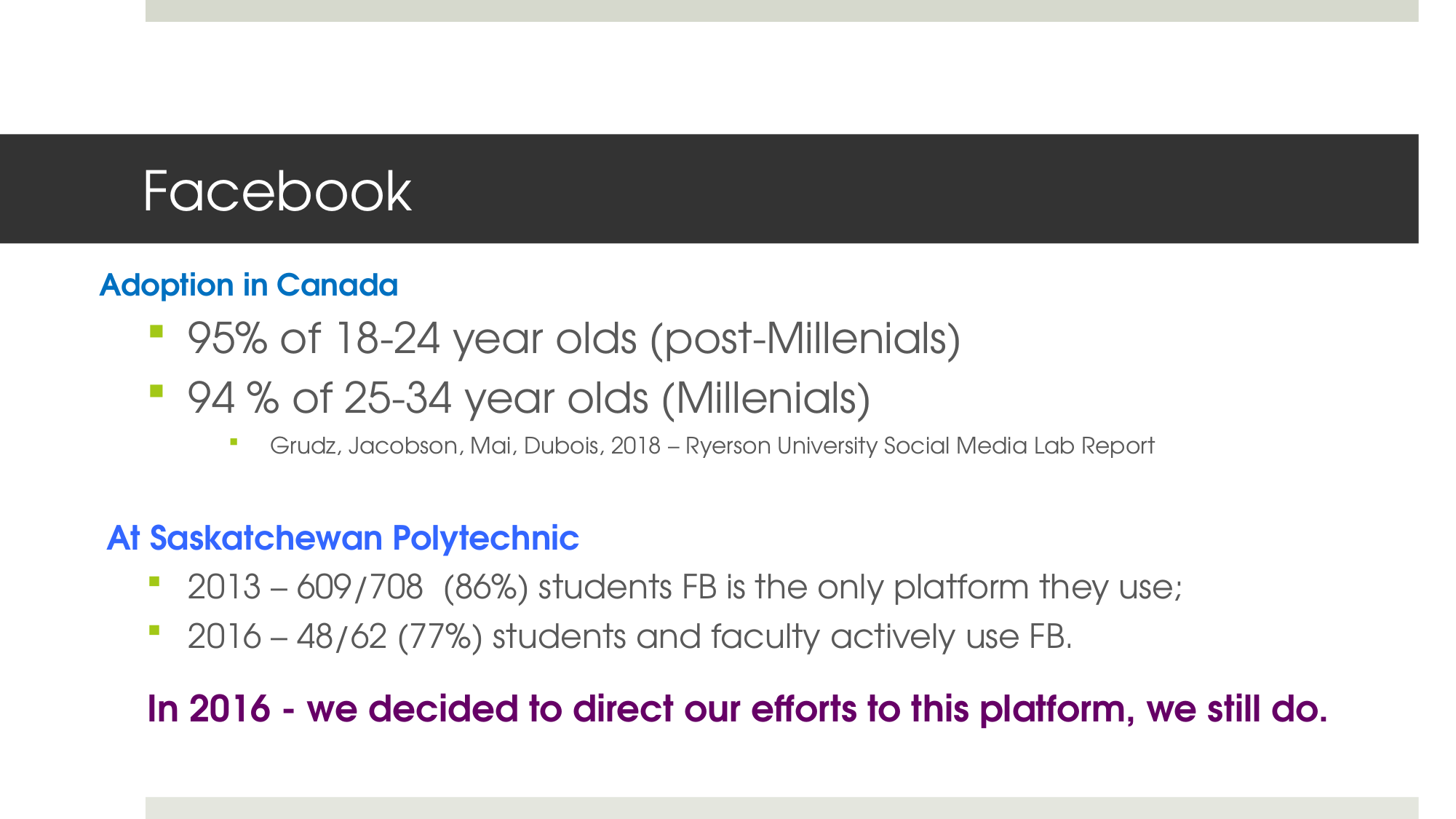

# Facebook
    Adoption in Canada
95% of 18-24 year olds (post-Millenials)
94 % of 25-34 year olds (Millenials)
Grudz, Jacobson, Mai, Dubois, 2018 – Ryerson University Social Media Lab Report

At Saskatchewan Polytechnic
2013 – 609/708  (86%) students FB is the only platform they use;
2016 – 48/62 (77%) students and faculty actively use FB.
 In 2016 - we decided to direct our efforts to this platform, we still do.